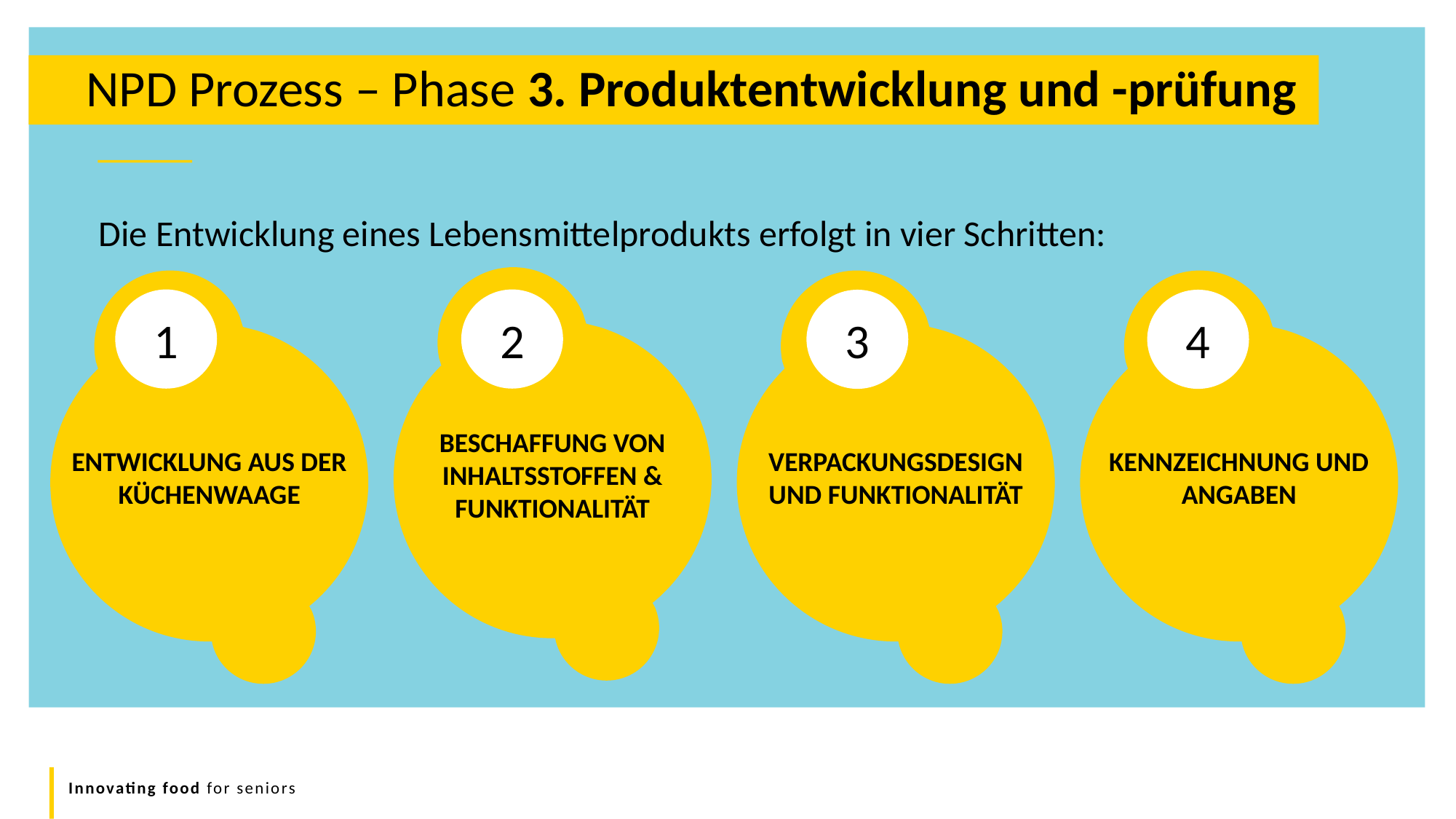

NPD Prozess – Phase 3. Produktentwicklung und -prüfung
Die Entwicklung eines Lebensmittelprodukts erfolgt in vier Schritten:

BESCHAFFUNG VON INHALTSSTOFFEN & FUNKTIONALITÄT
ENTWICKLUNG AUS DER KÜCHENWAAGE
VERPACKUNGSDESIGN UND FUNKTIONALITÄT
KENNZEICHNUNG UND ANGABEN
2
1
3
4